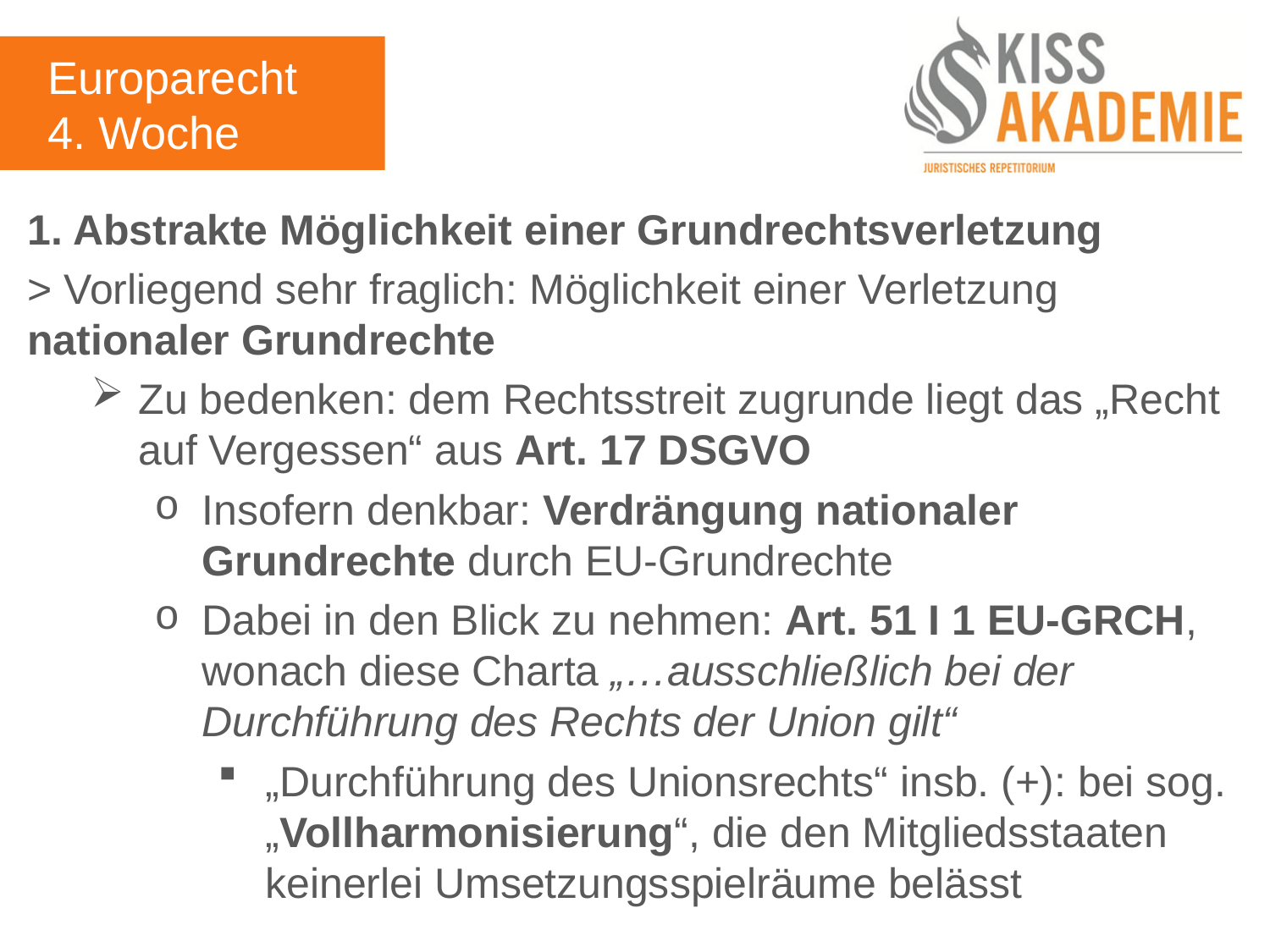

Europarecht
4. Woche
1. Abstrakte Möglichkeit einer Grundrechtsverletzung
> Vorliegend sehr fraglich: Möglichkeit einer Verletzung nationaler Grundrechte
Zu bedenken: dem Rechtsstreit zugrunde liegt das „Recht auf Vergessen“ aus Art. 17 DSGVO
Insofern denkbar: Verdrängung nationaler Grundrechte durch EU-Grundrechte
Dabei in den Blick zu nehmen: Art. 51 I 1 EU-GRCH, wonach diese Charta „…ausschließlich bei der Durchführung des Rechts der Union gilt“
„Durchführung des Unionsrechts“ insb. (+): bei sog. „Vollharmonisierung“, die den Mitgliedsstaaten keinerlei Umsetzungsspielräume belässt